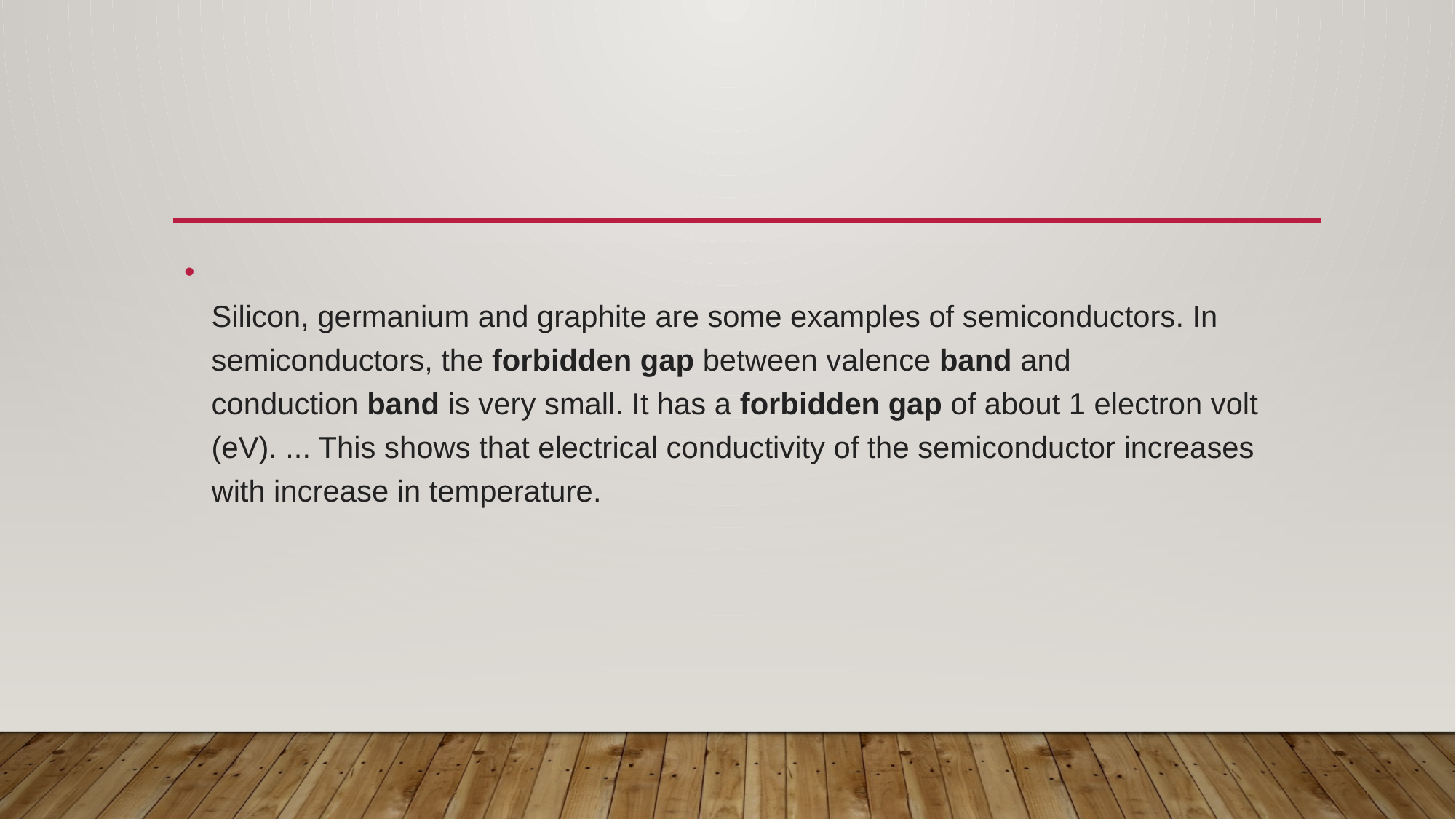

Silicon, germanium and graphite are some examples of semiconductors. In semiconductors, the forbidden gap between valence band and conduction band is very small. It has a forbidden gap of about 1 electron volt (eV). ... This shows that electrical conductivity of the semiconductor increases with increase in temperature.